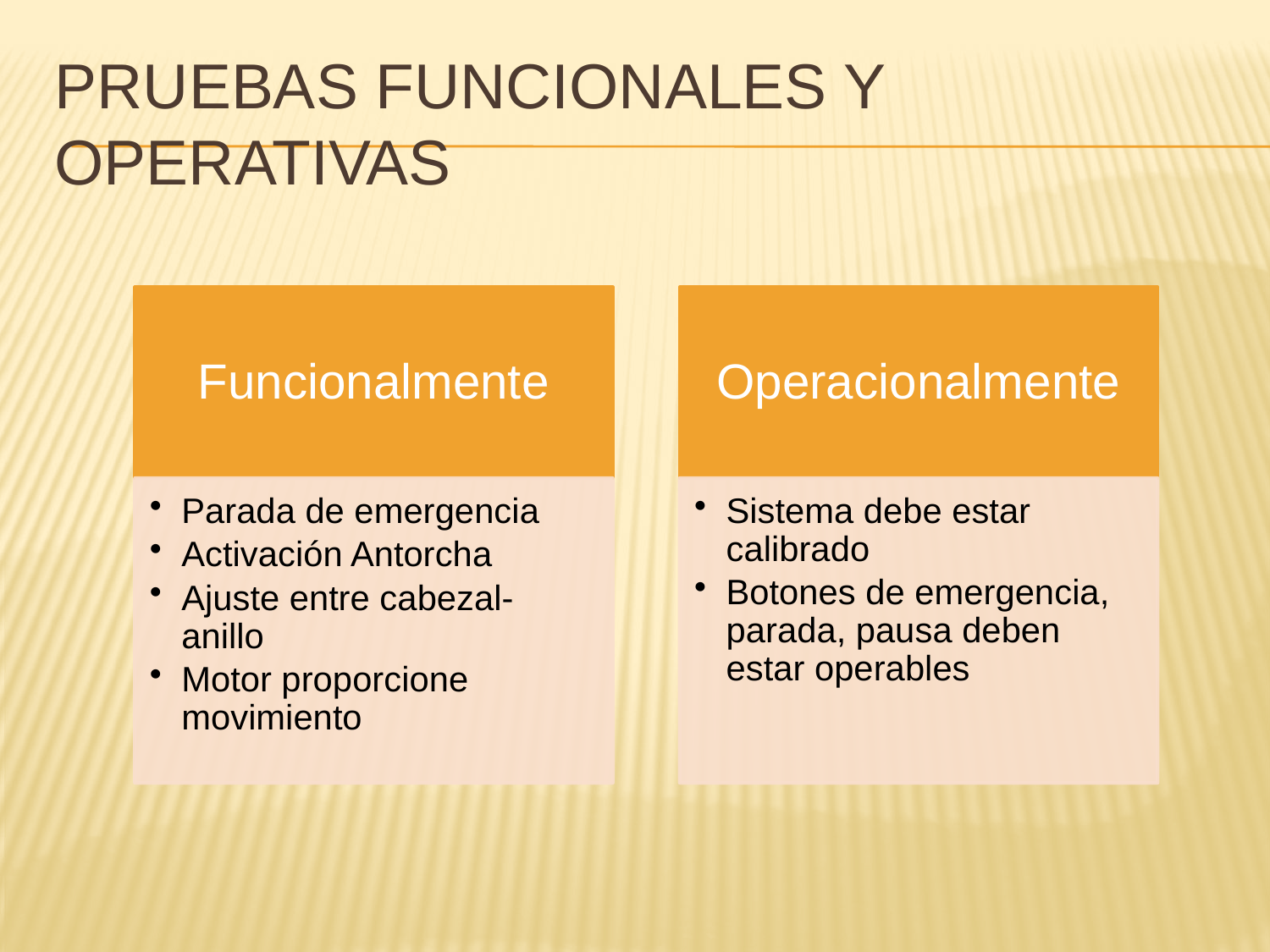

# Pruebas funcionales y operativas
Funcionalmente
Parada de emergencia
Activación Antorcha
Ajuste entre cabezal-anillo
Motor proporcione movimiento
Operacionalmente
Sistema debe estar calibrado
Botones de emergencia, parada, pausa deben estar operables